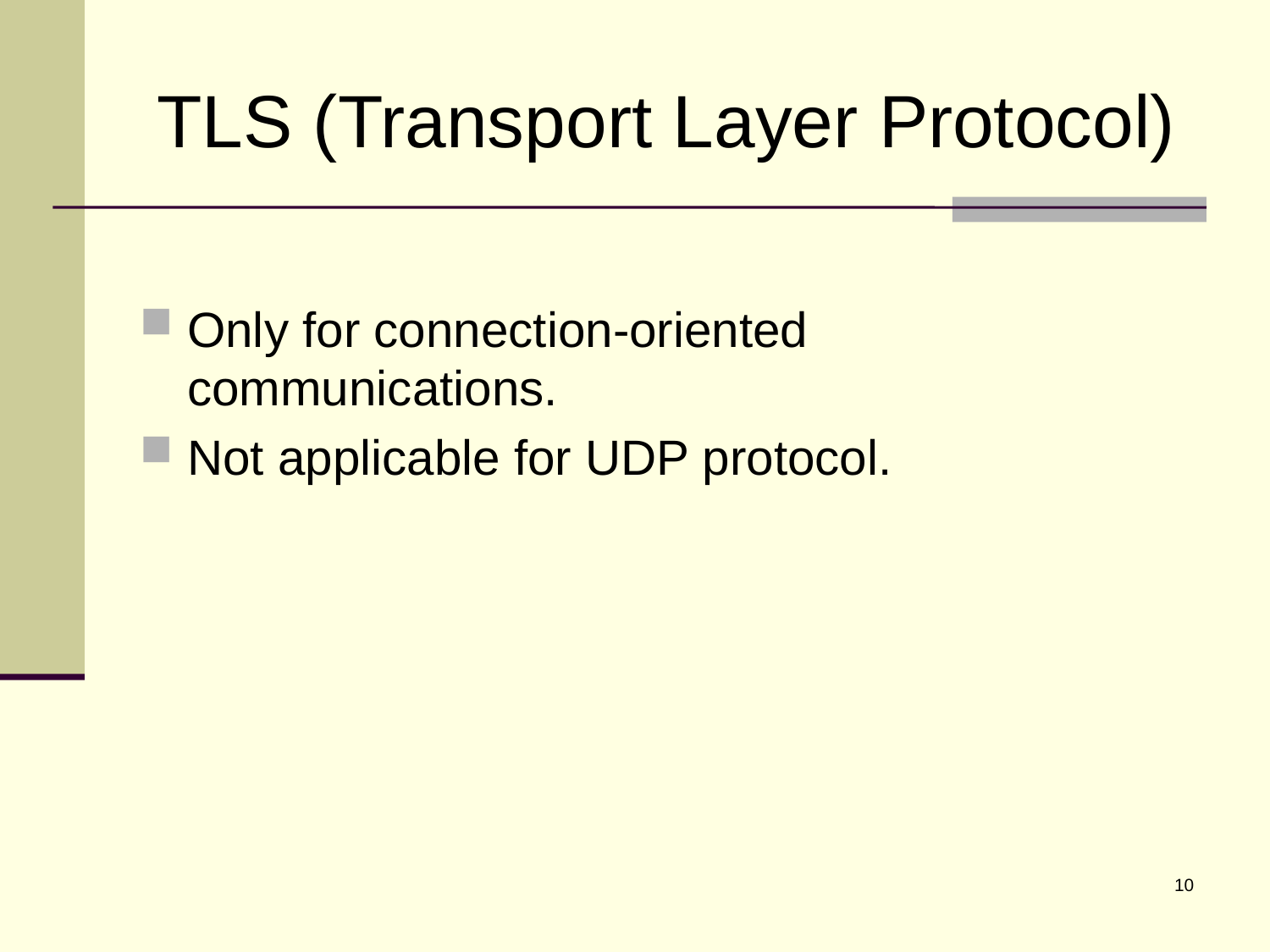

# TLS (Transport Layer Protocol)

Only for connection-oriented communications.
Not applicable for UDP protocol.
10